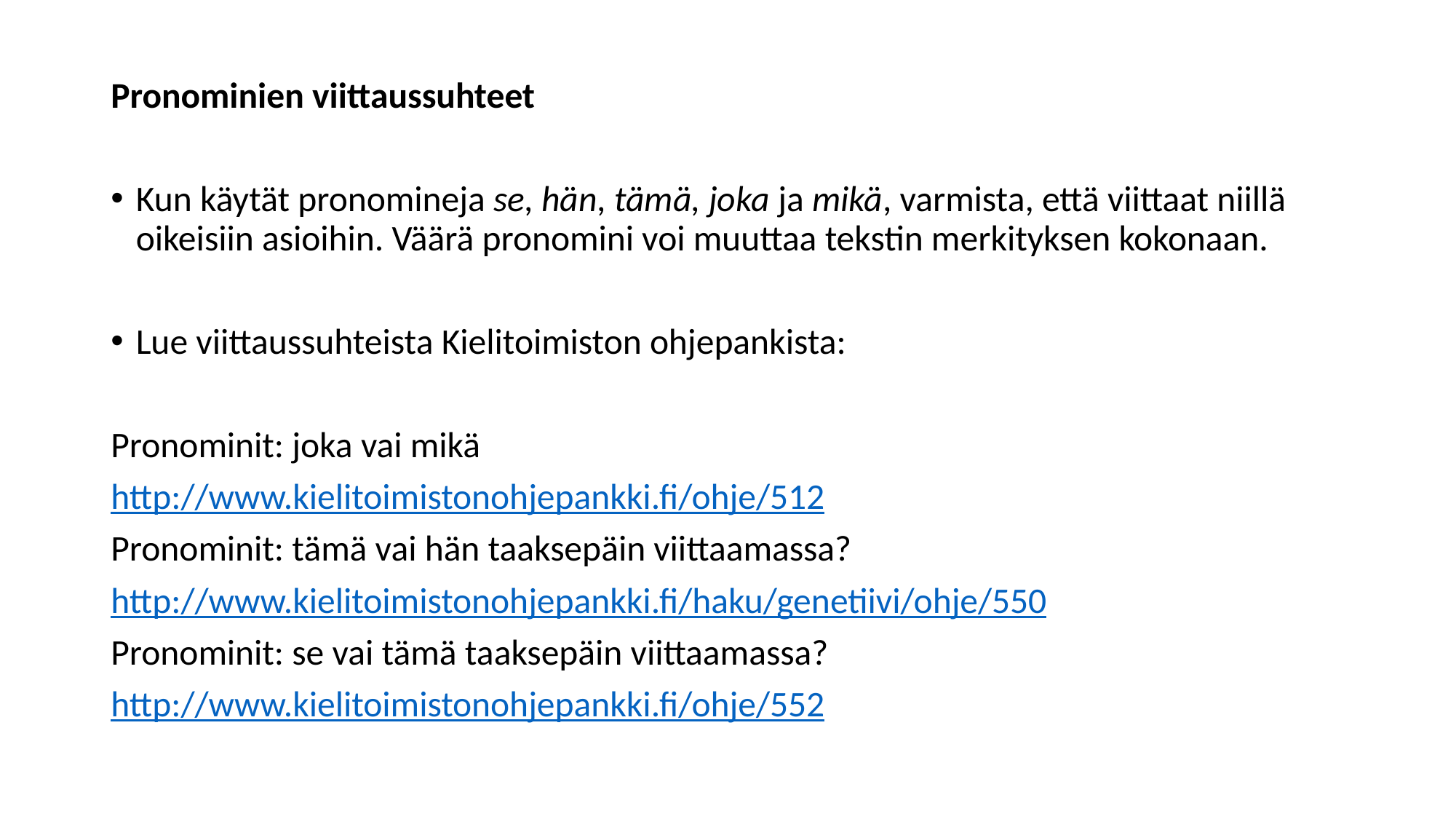

Pronominien viittaussuhteet

Kun käytät pronomineja se, hän, tämä, joka ja mikä, varmista, että viittaat niillä oikeisiin asioihin. Väärä pronomini voi muuttaa tekstin merkityksen kokonaan.

Lue viittaussuhteista Kielitoimiston ohjepankista:

Pronominit: joka vai mikä
http://www.kielitoimistonohjepankki.fi/ohje/512
Pronominit: tämä vai hän taaksepäin viittaamassa?
http://www.kielitoimistonohjepankki.fi/haku/genetiivi/ohje/550
Pronominit: se vai tämä taaksepäin viittaamassa?
http://www.kielitoimistonohjepankki.fi/ohje/552